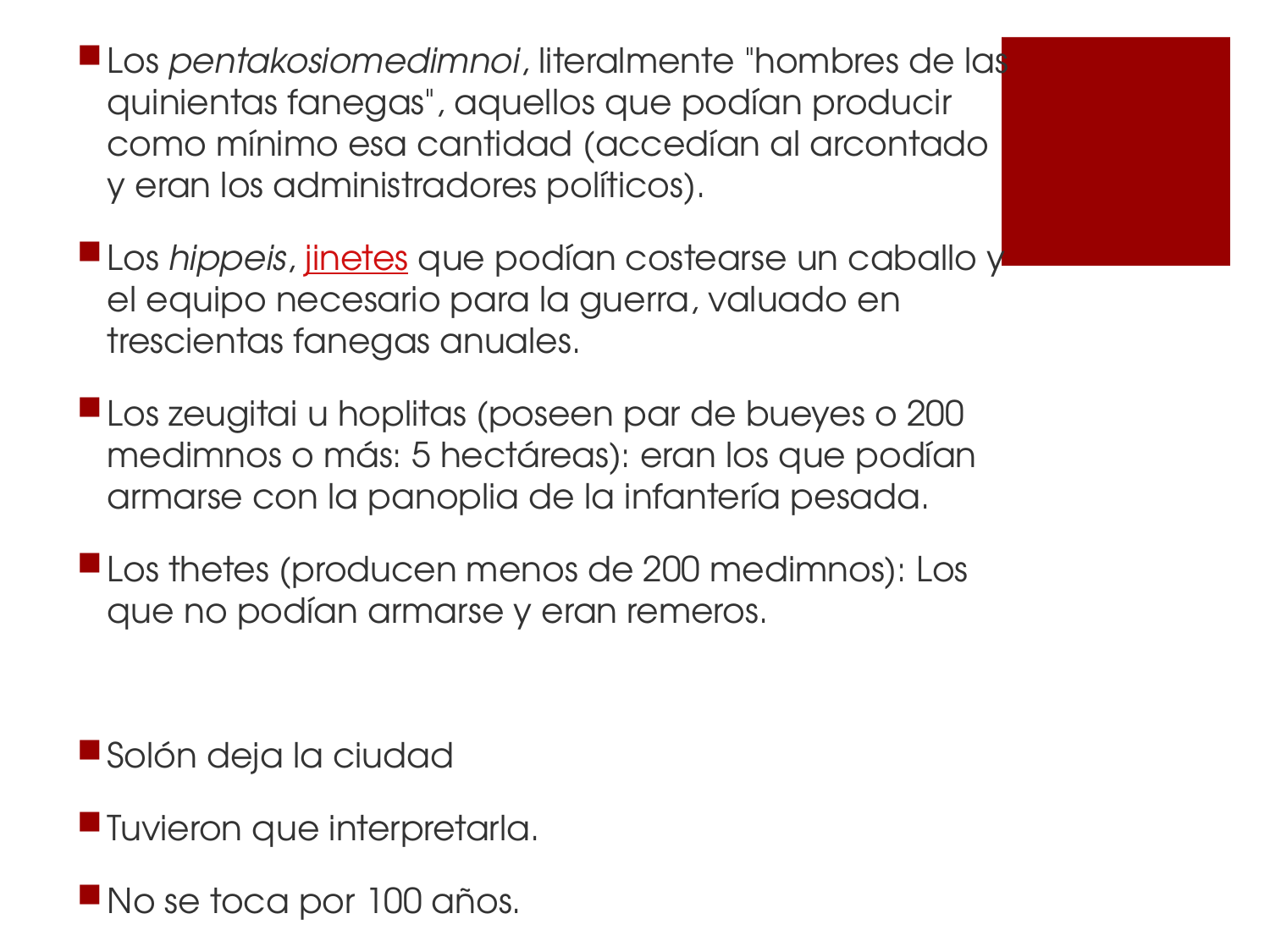

Los pentakosiomedimnoi, literalmente "hombres de las quinientas fanegas", aquellos que podían producir como mínimo esa cantidad (accedían al arcontado y eran los administradores políticos).
Los hippeis, jinetes que podían costearse un caballo y el equipo necesario para la guerra, valuado en trescientas fanegas anuales.
Los zeugitai u hoplitas (poseen par de bueyes o 200 medimnos o más: 5 hectáreas): eran los que podían armarse con la panoplia de la infantería pesada.
Los thetes (producen menos de 200 medimnos): Los que no podían armarse y eran remeros.

Solón deja la ciudad
Tuvieron que interpretarla.
No se toca por 100 años.